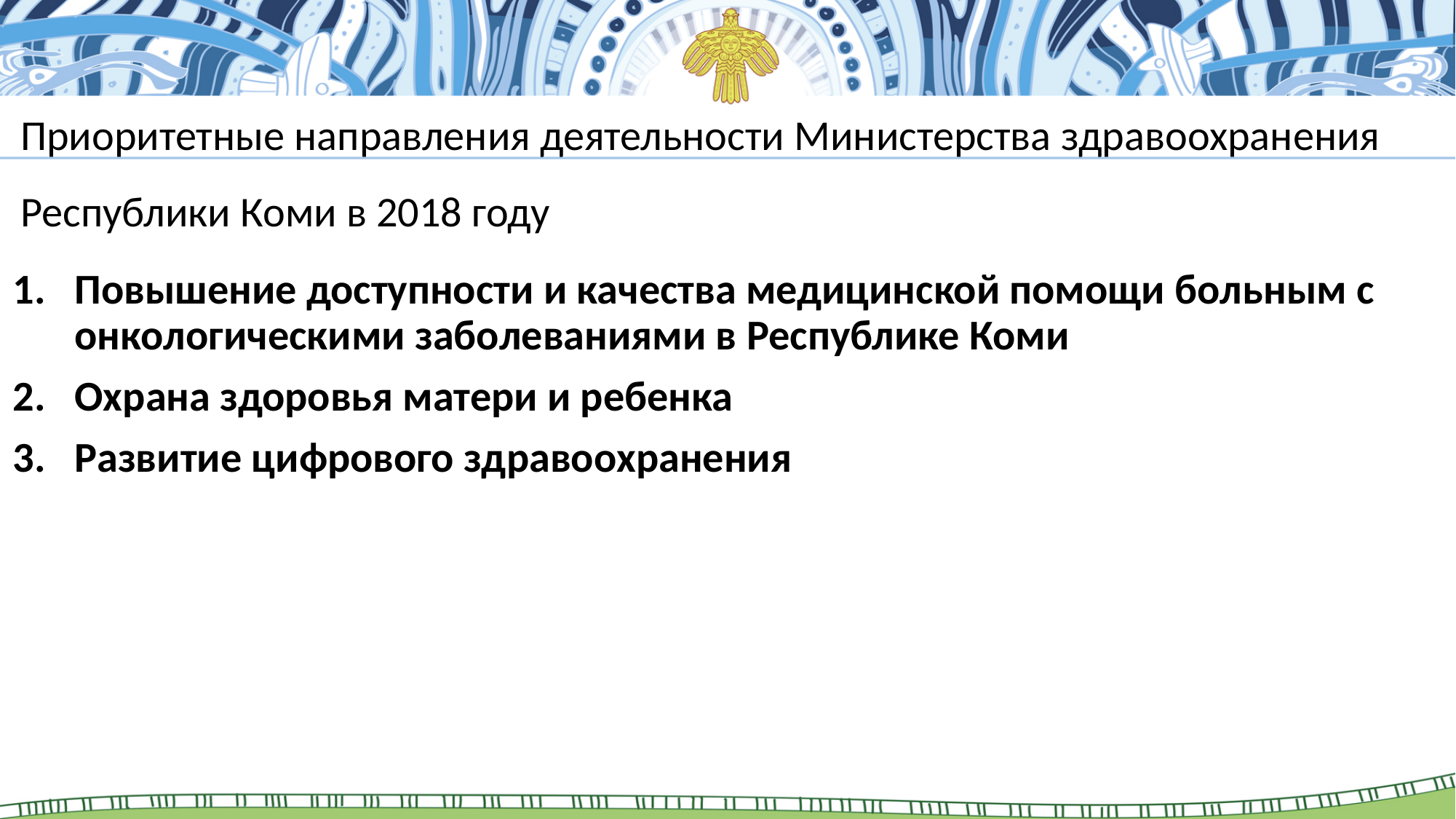

# Приоритетные направления деятельности Министерства здравоохранения Республики Коми в 2018 году
Повышение доступности и качества медицинской помощи больным с онкологическими заболеваниями в Республике Коми
Охрана здоровья матери и ребенка
Развитие цифрового здравоохранения